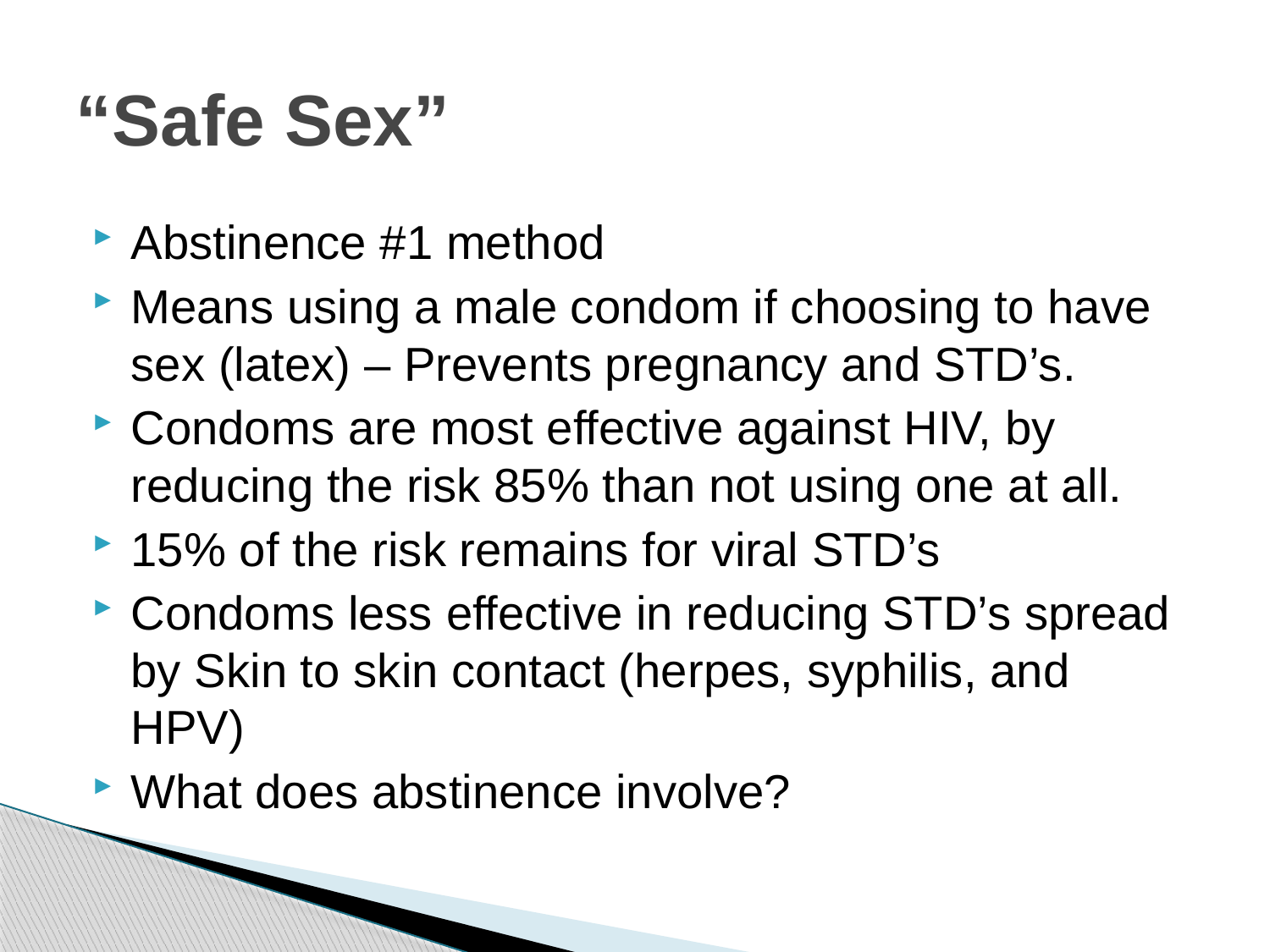

# “Safe Sex”
Abstinence #1 method
Means using a male condom if choosing to have sex (latex) – Prevents pregnancy and STD’s.
Condoms are most effective against HIV, by reducing the risk 85% than not using one at all.
15% of the risk remains for viral STD’s
Condoms less effective in reducing STD’s spread by Skin to skin contact (herpes, syphilis, and HPV)
What does abstinence involve?